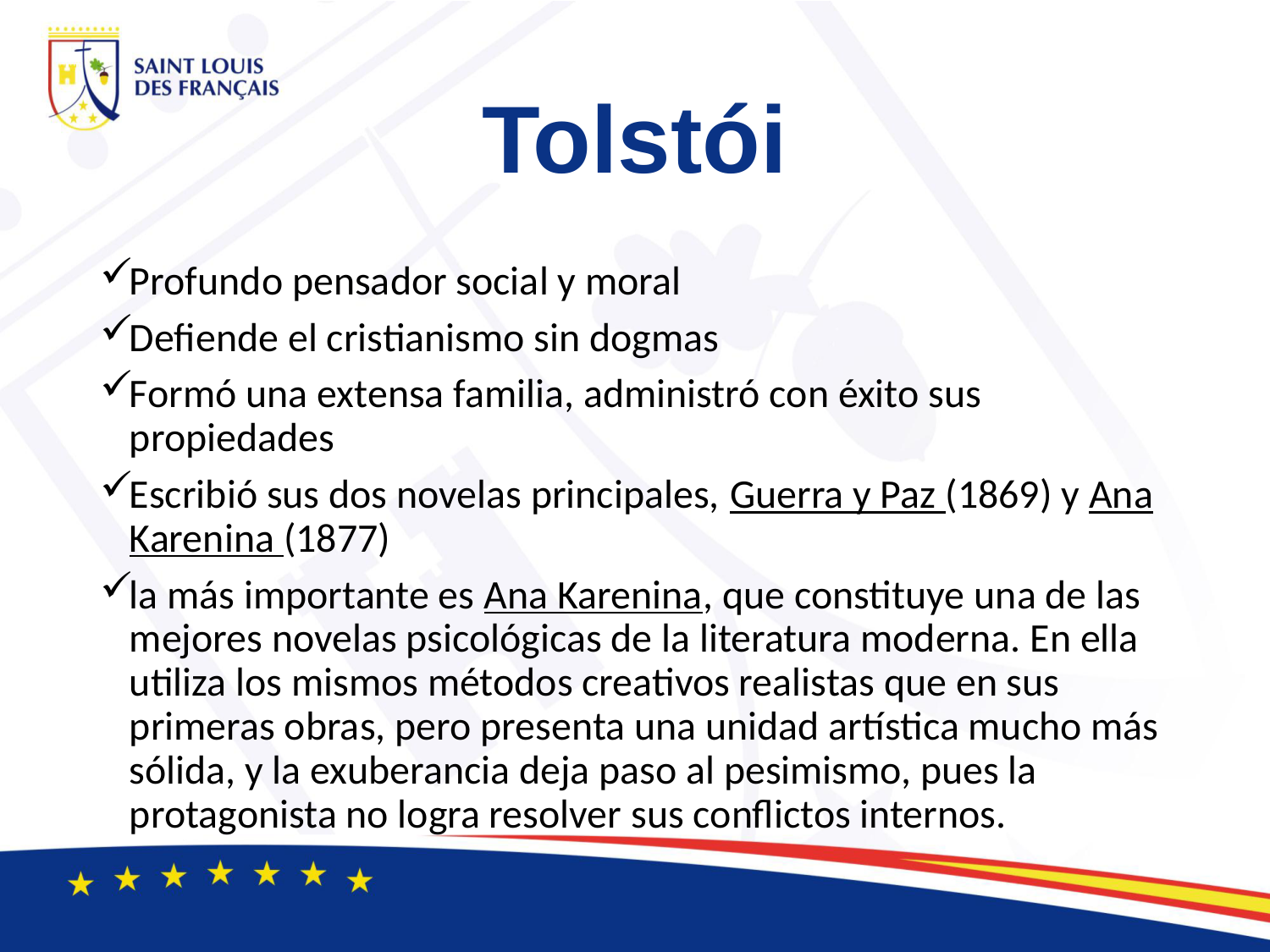

# Tolstói
Profundo pensador social y moral
Defiende el cristianismo sin dogmas
Formó una extensa familia, administró con éxito sus propiedades
Escribió sus dos novelas principales, Guerra y Paz (1869) y Ana Karenina (1877)
la más importante es Ana Karenina, que constituye una de las mejores novelas psicológicas de la literatura moderna. En ella utiliza los mismos métodos creativos realistas que en sus primeras obras, pero presenta una unidad artística mucho más sólida, y la exuberancia deja paso al pesimismo, pues la protagonista no logra resolver sus conflictos internos.